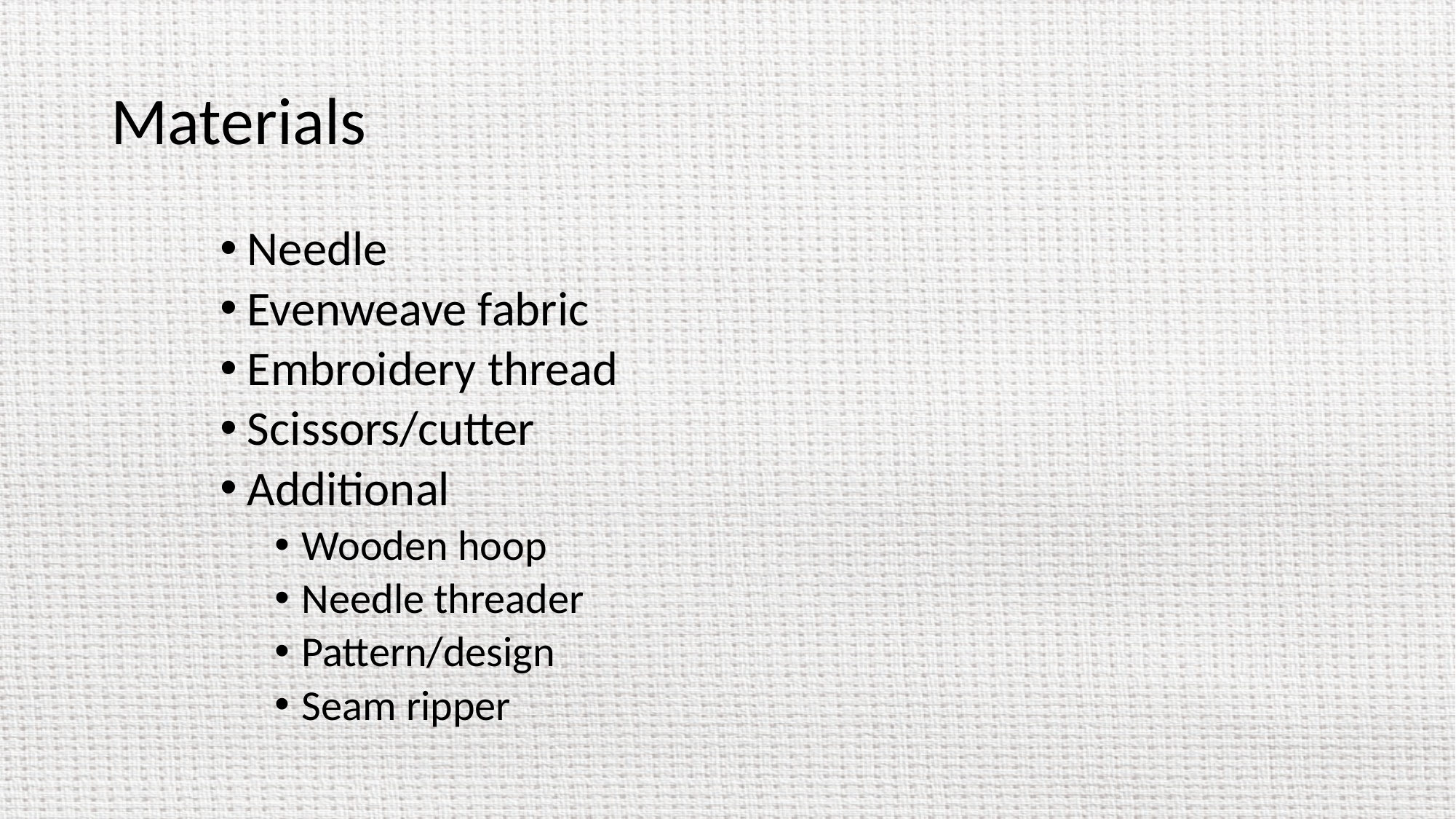

# Materials
Needle
Evenweave fabric
Embroidery thread
Scissors/cutter
Additional
Wooden hoop
Needle threader
Pattern/design
Seam ripper